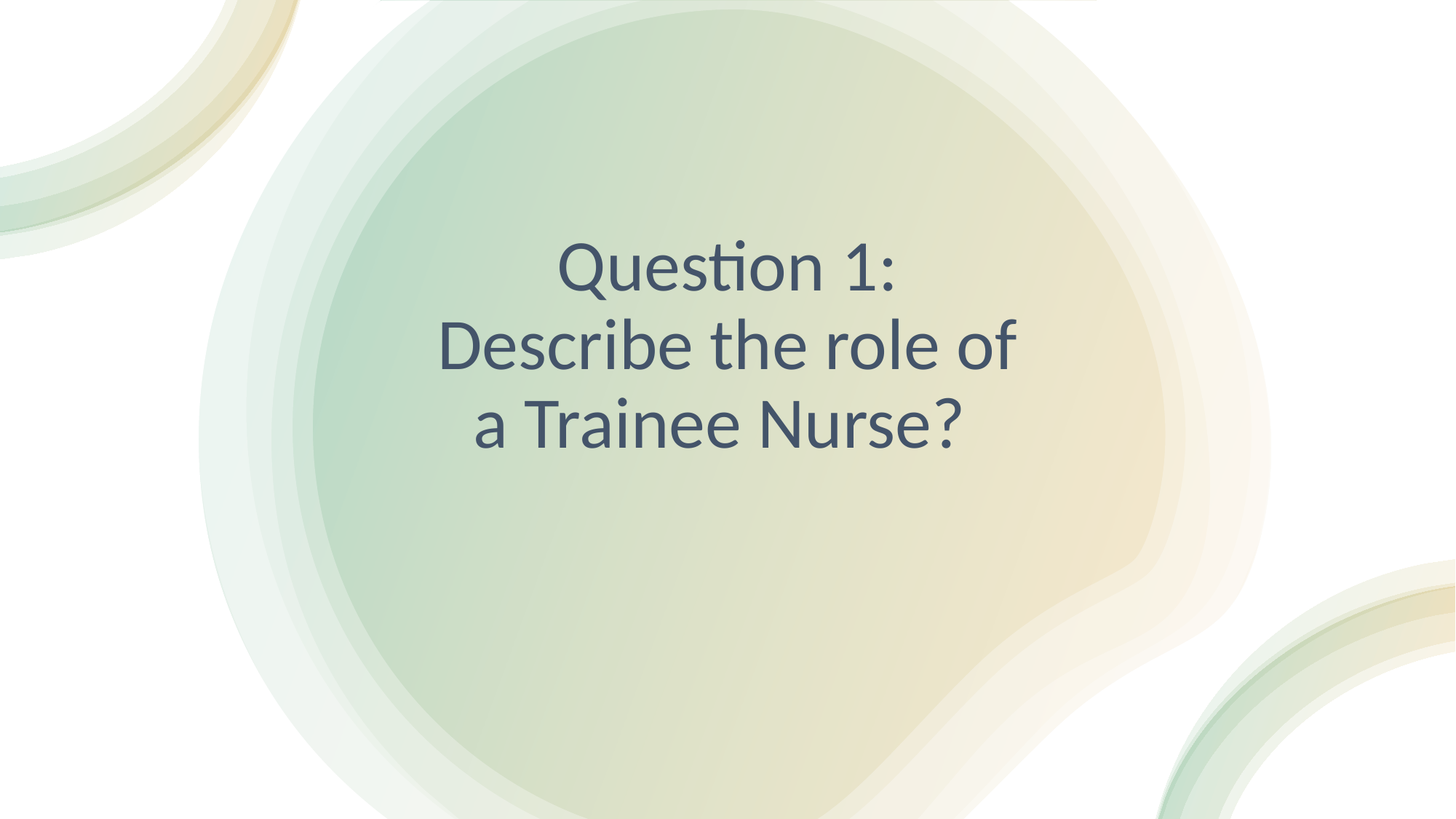

# Question 1: Describe the role of a Trainee Nurse?